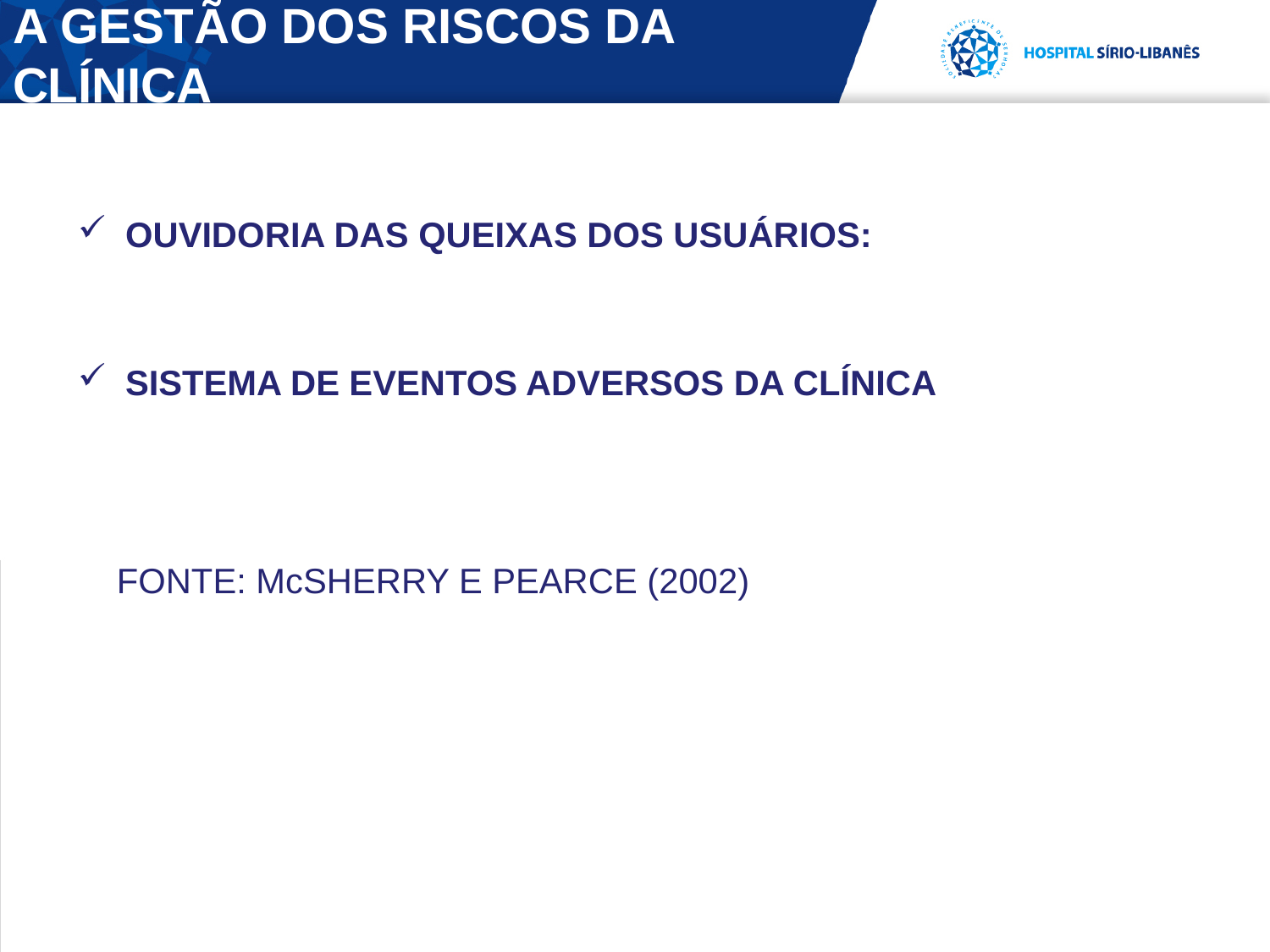

# A GESTÃO DOS RISCOS DA CLÍNICA
OUVIDORIA DAS QUEIXAS DOS USUÁRIOS:

SISTEMA DE EVENTOS ADVERSOS DA CLÍNICA

    FONTE: McSHERRY E PEARCE (2002)